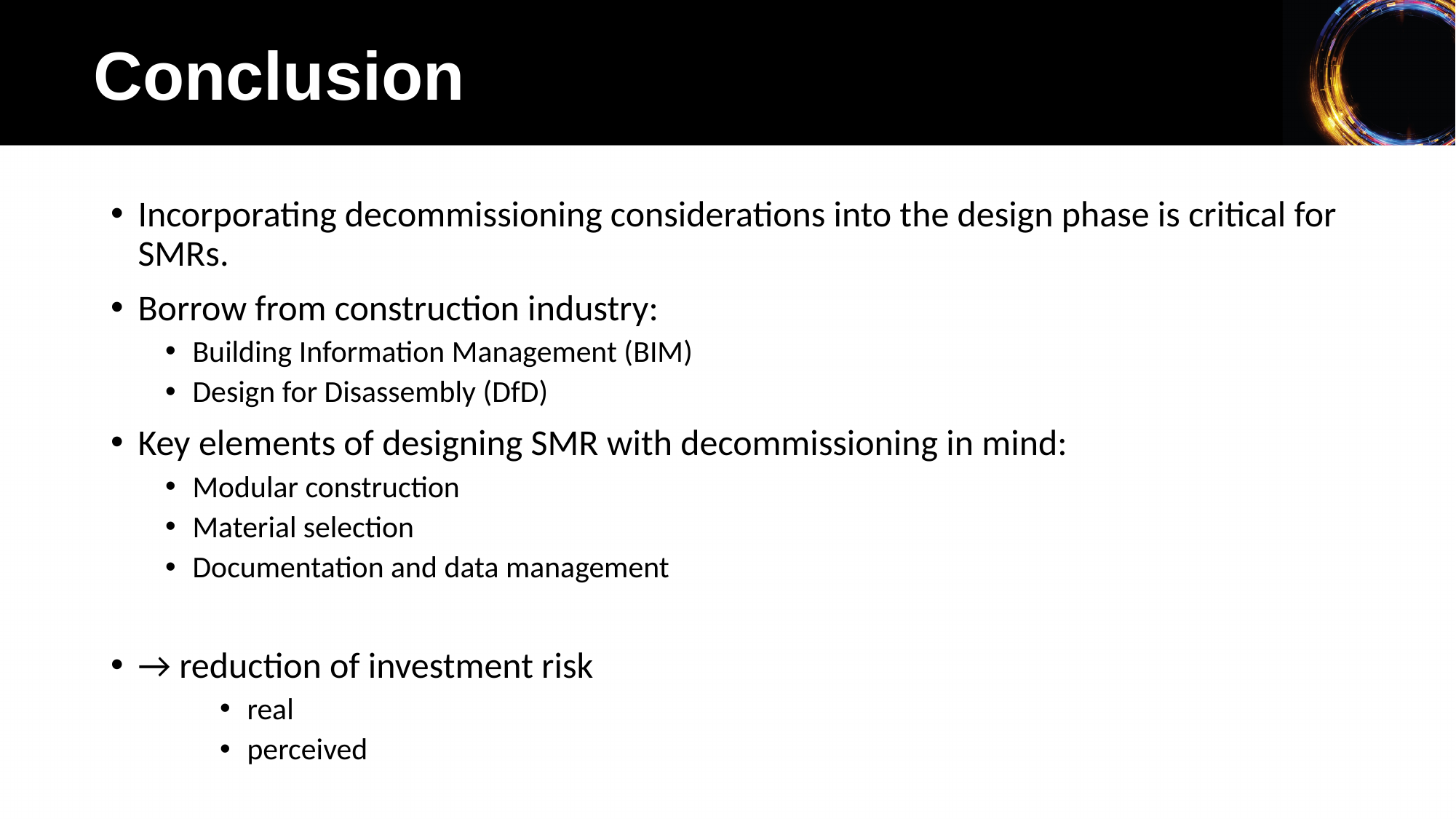

Conclusion
Incorporating decommissioning considerations into the design phase is critical for SMRs.
Borrow from construction industry:
Building Information Management (BIM)
Design for Disassembly (DfD)
Key elements of designing SMR with decommissioning in mind:
Modular construction
Material selection
Documentation and data management

→ reduction of investment risk
real
perceived